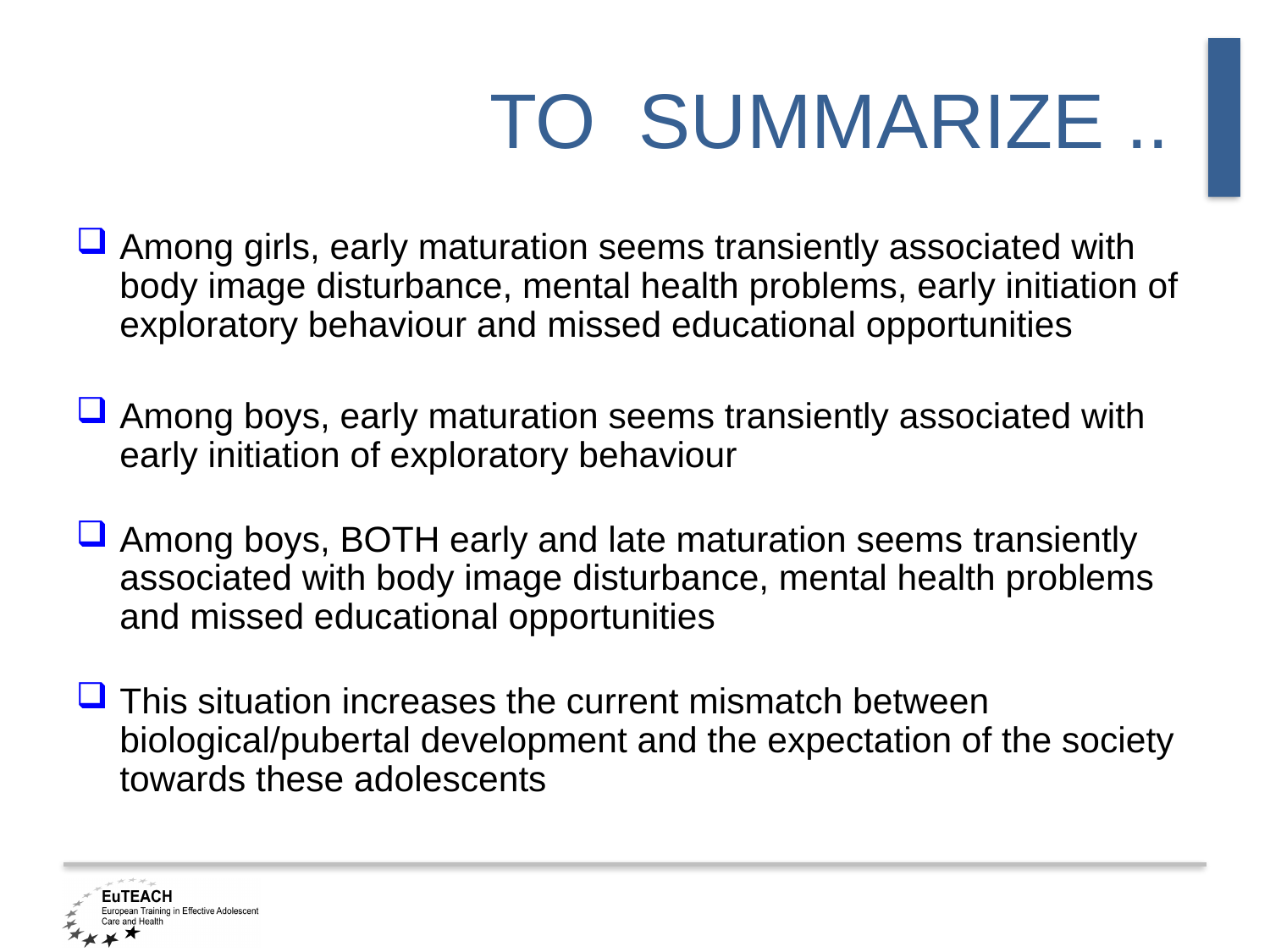

# TO  SUMMARIZE ..
Among girls, early maturation seems transiently associated with body image disturbance, mental health problems, early initiation of exploratory behaviour and missed educational opportunities

Among boys, early maturation seems transiently associated with early initiation of exploratory behaviour
Among boys, BOTH early and late maturation seems transiently associated with body image disturbance, mental health problems and missed educational opportunities
This situation increases the current mismatch between biological/pubertal development and the expectation of the society towards these adolescents